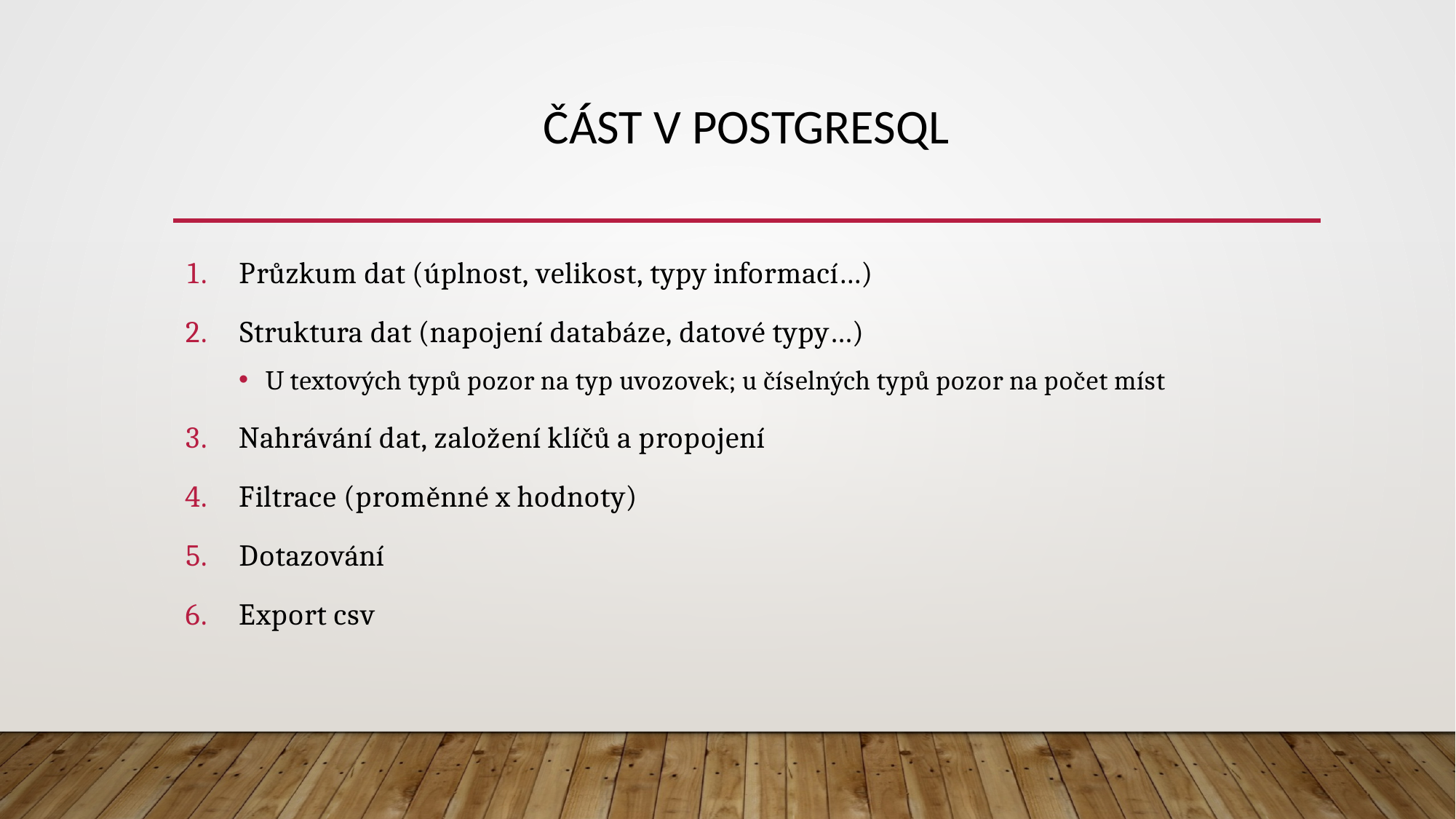

# Část v PostgreSQL
Průzkum dat (úplnost, velikost, typy informací…)
Struktura dat (napojení databáze, datové typy…)
U textových typů pozor na typ uvozovek; u číselných typů pozor na počet míst
Nahrávání dat, založení klíčů a propojení
Filtrace (proměnné x hodnoty)
Dotazování
Export csv